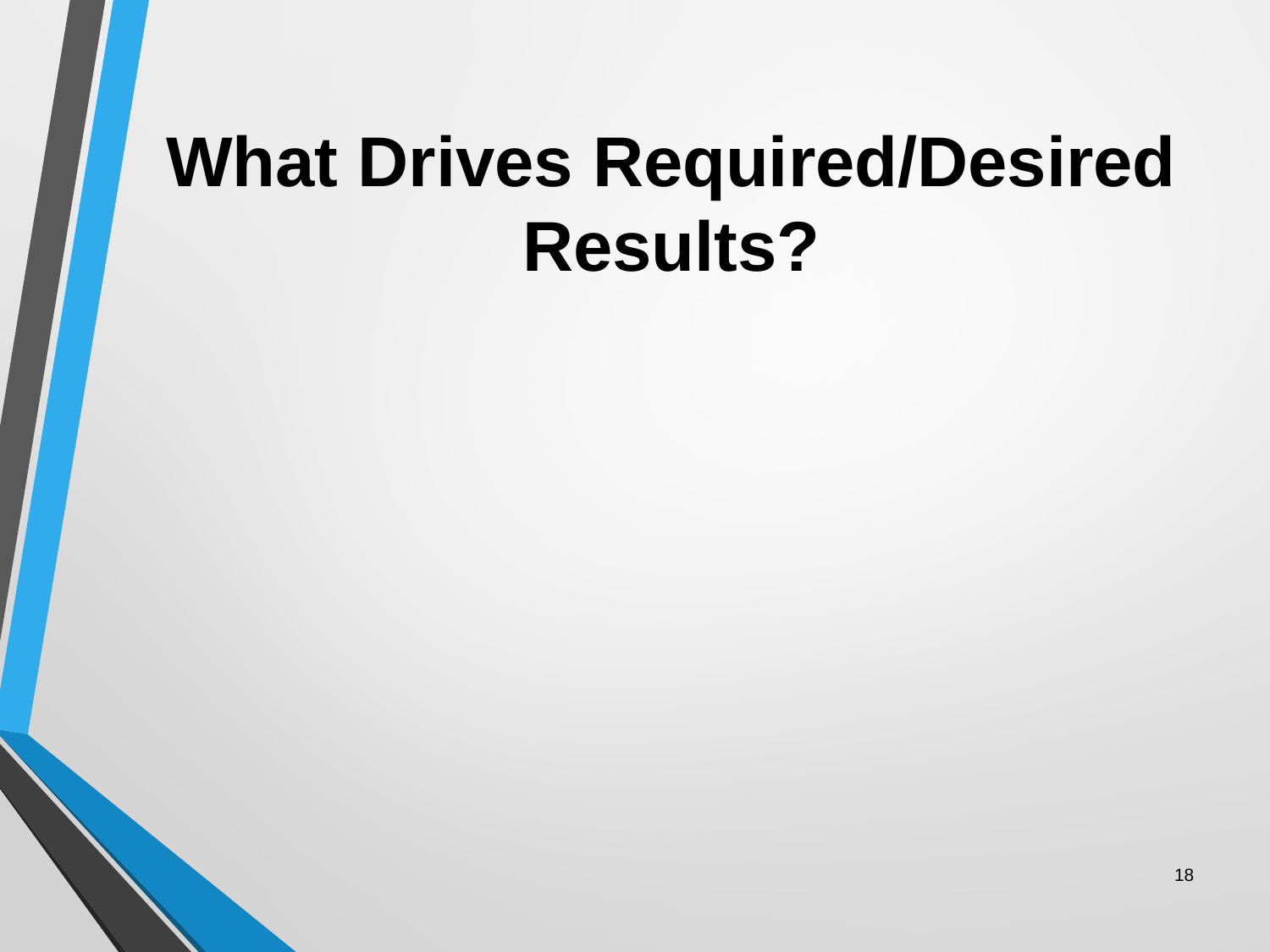

# What Drives Required/Desired Results?
Required/ Desired Results
18